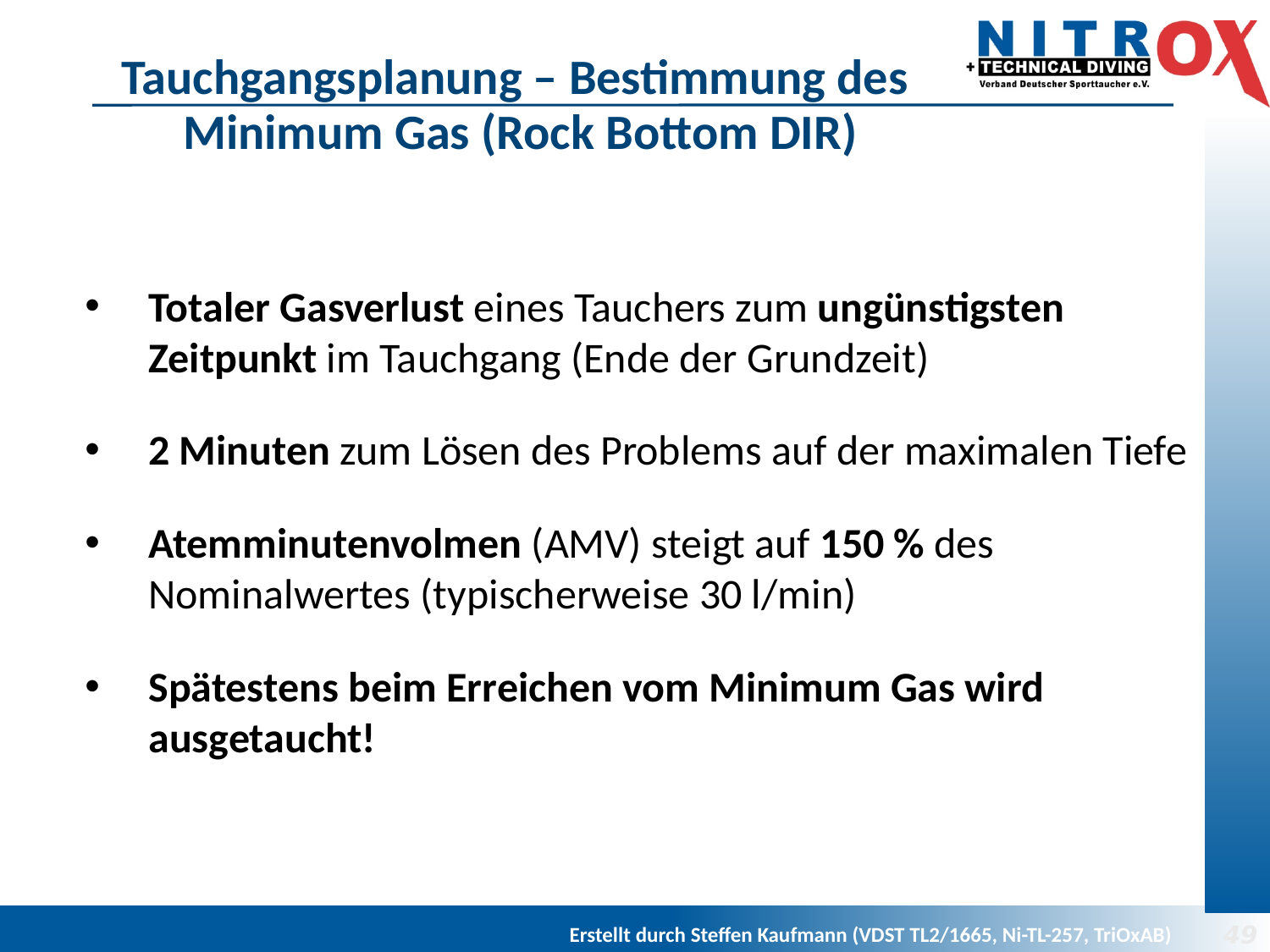

# Tauchgangsplanung – Bestimmung des Minimum Gas (Rock Bottom DIR)

Totaler Gasverlust eines Tauchers zum ungünstigsten Zeitpunkt im Tauchgang (Ende der Grundzeit)
2 Minuten zum Lösen des Problems auf der maximalen Tiefe
Atemminutenvolmen (AMV) steigt auf 150 % des Nominalwertes (typischerweise 30 l/min)
Spätestens beim Erreichen vom Minimum Gas wird ausgetaucht!